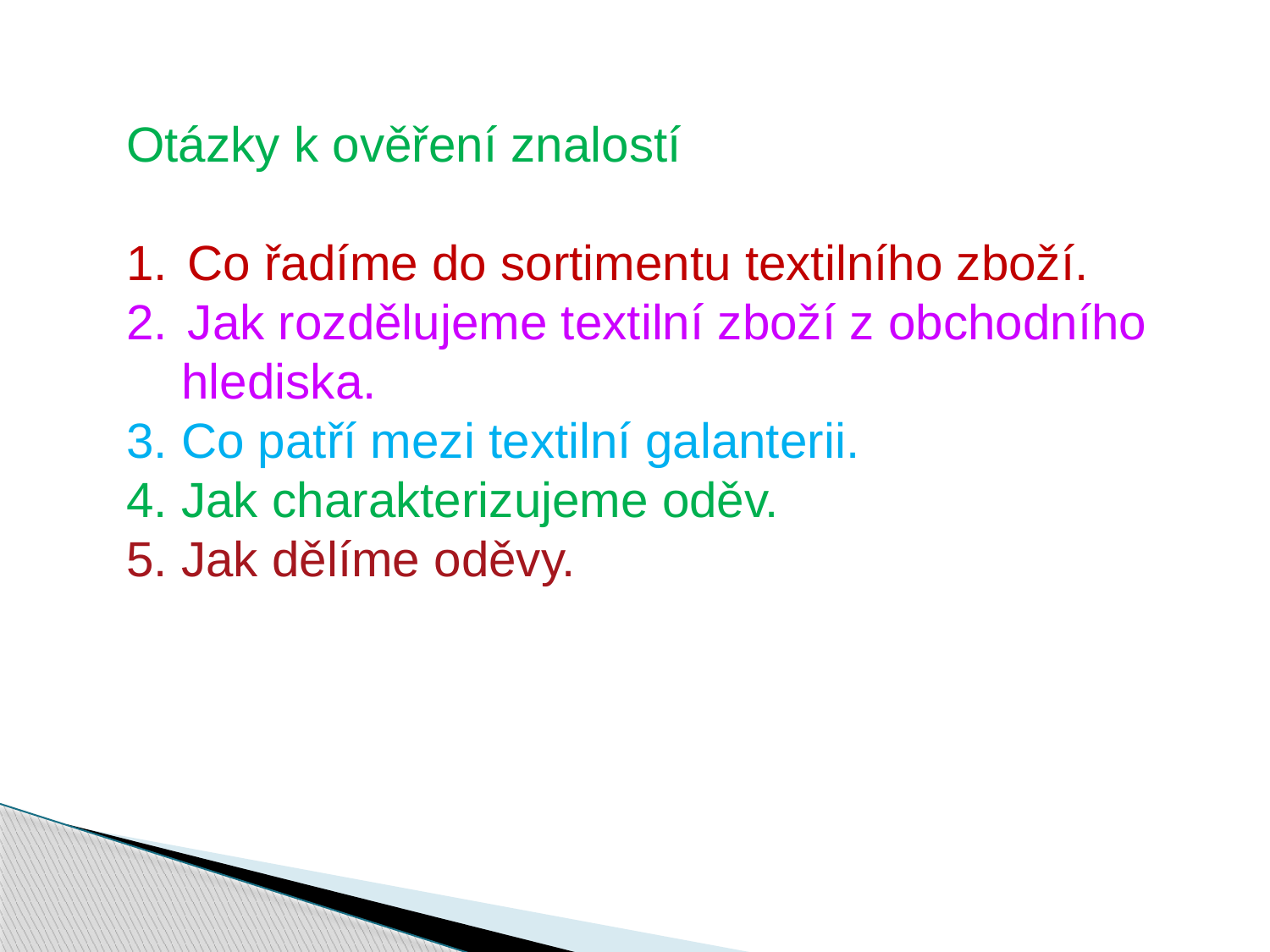

Otázky k ověření znalostí

 Co řadíme do sortimentu textilního zboží.
 Jak rozdělujeme textilní zboží z obchodního
    hlediska.
3. Co patří mezi textilní galanterii.
4. Jak charakterizujeme oděv.
5. Jak dělíme oděvy.